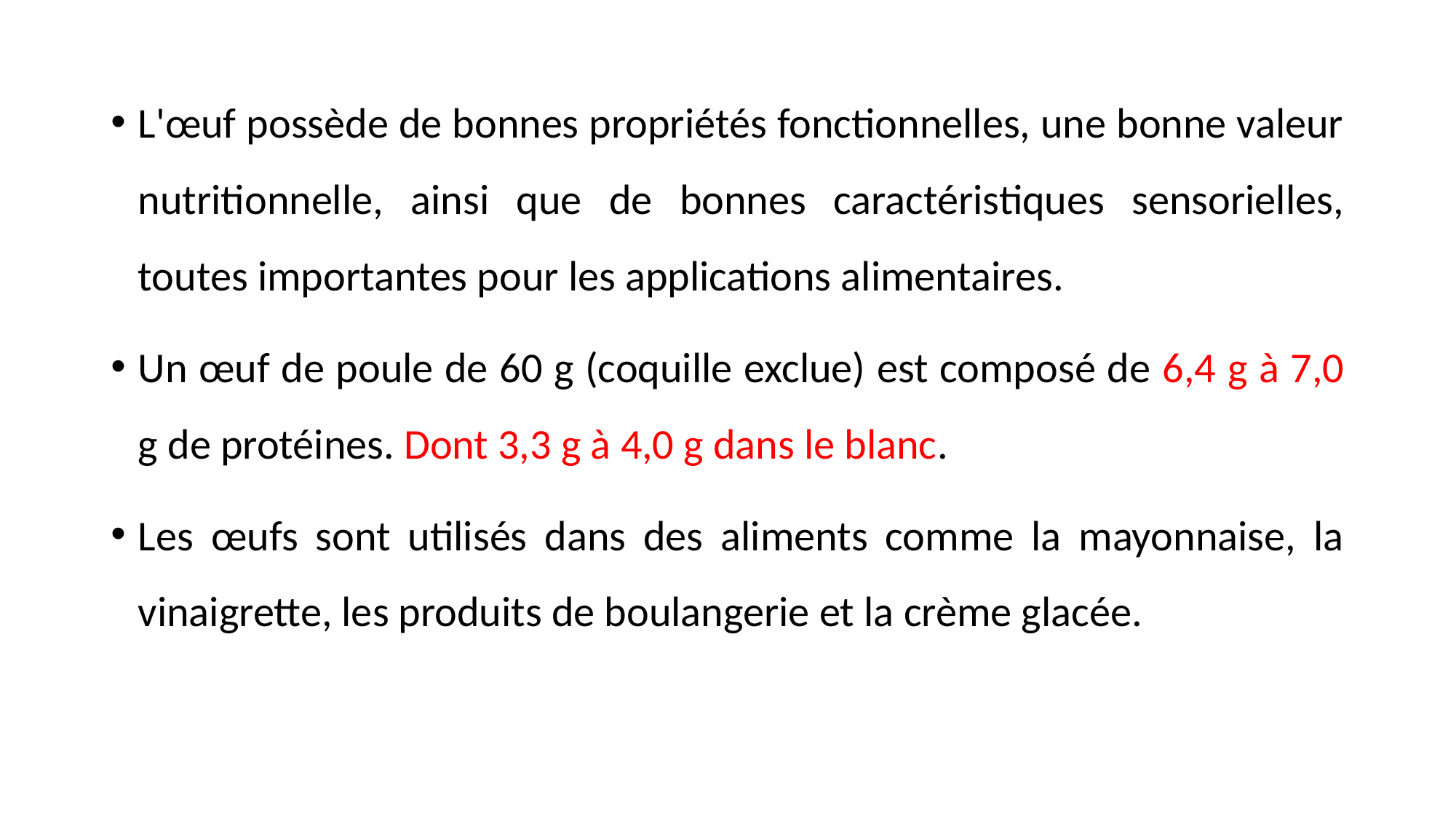

L'œuf possède de bonnes propriétés fonctionnelles, une bonne valeur nutritionnelle, ainsi que de bonnes caractéristiques sensorielles, toutes importantes pour les applications alimentaires.
Un œuf de poule de 60 g (coquille exclue) est composé de 6,4 g à 7,0 g de protéines. Dont 3,3 g à 4,0 g dans le blanc.
Les œufs sont utilisés dans des aliments comme la mayonnaise, la vinaigrette, les produits de boulangerie et la crème glacée.